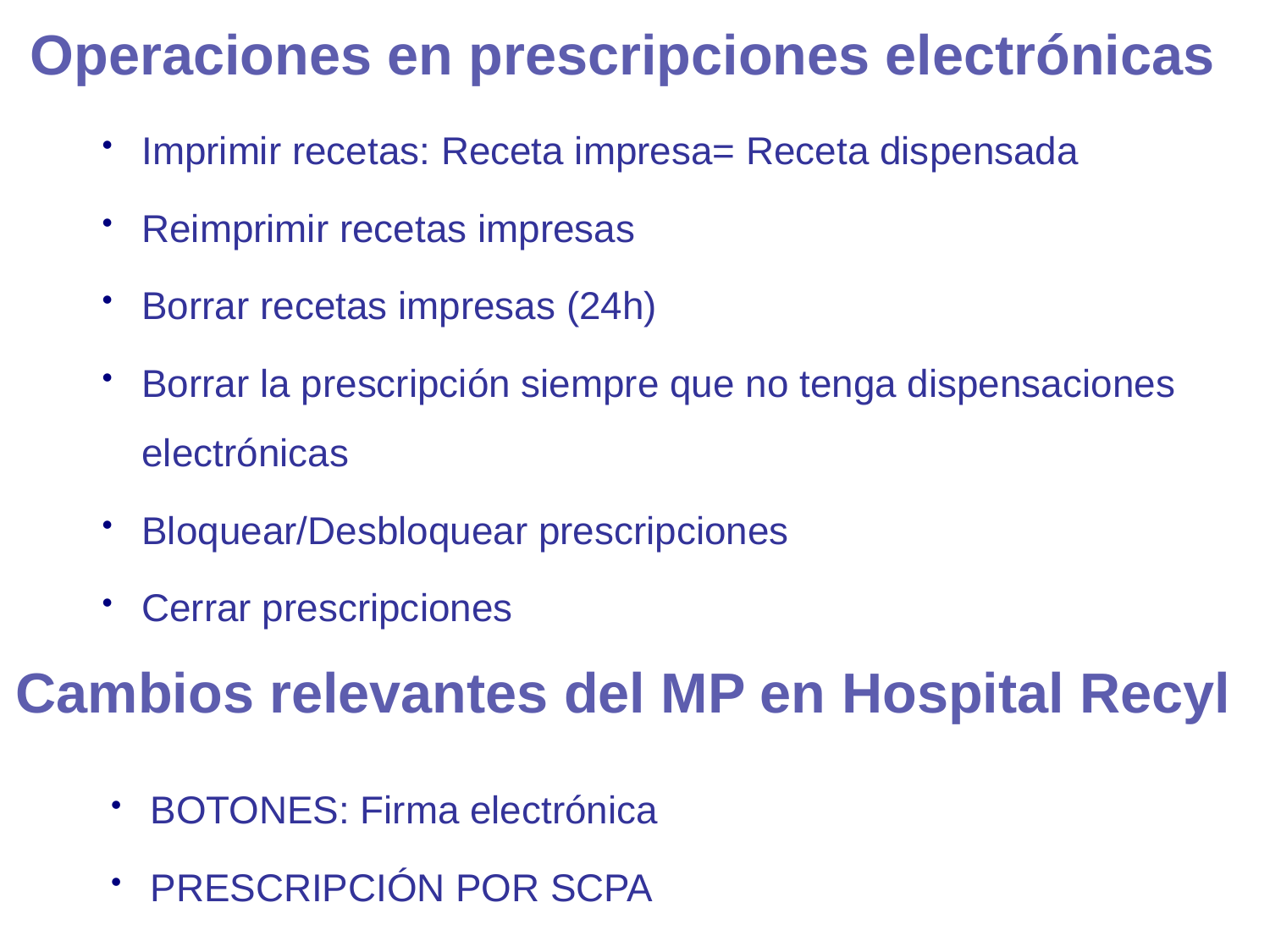

# Operaciones en prescripciones electrónicas
Imprimir recetas: Receta impresa= Receta dispensada
Reimprimir recetas impresas
Borrar recetas impresas (24h)
Borrar la prescripción siempre que no tenga dispensaciones electrónicas
Bloquear/Desbloquear prescripciones
Cerrar prescripciones

Cambios relevantes del MP en Hospital Recyl
BOTONES: Firma electrónica
PRESCRIPCIÓN POR SCPA